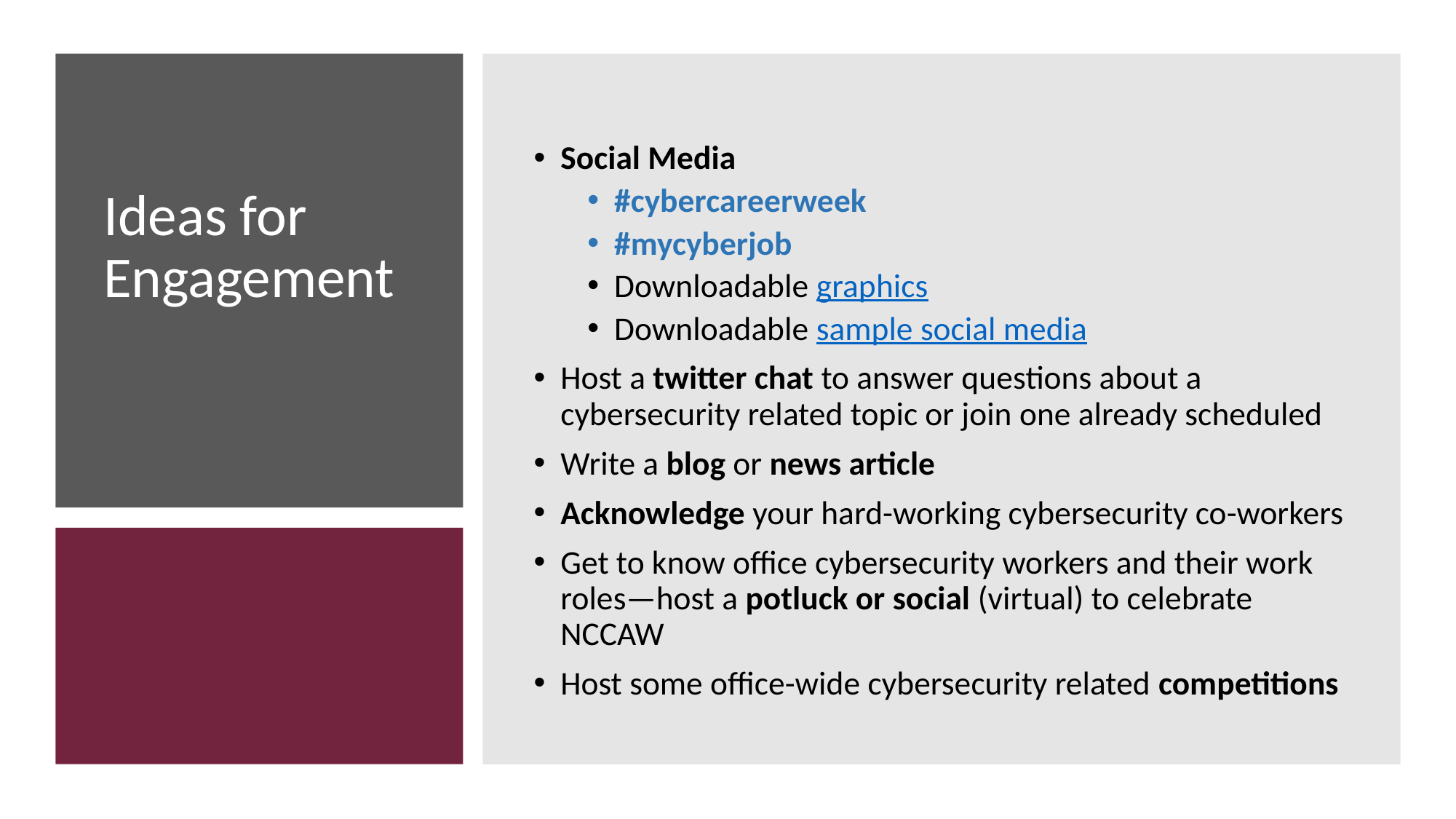

Social Media
#cybercareerweek
#mycyberjob
Downloadable graphics
Downloadable sample social media
Host a twitter chat to answer questions about a cybersecurity related topic or join one already scheduled
Write a blog or news article
Acknowledge your hard-working cybersecurity co-workers
Get to know office cybersecurity workers and their work roles—host a potluck or social (virtual) to celebrate NCCAW
Host some office-wide cybersecurity related competitions

# Ideas for Engagement